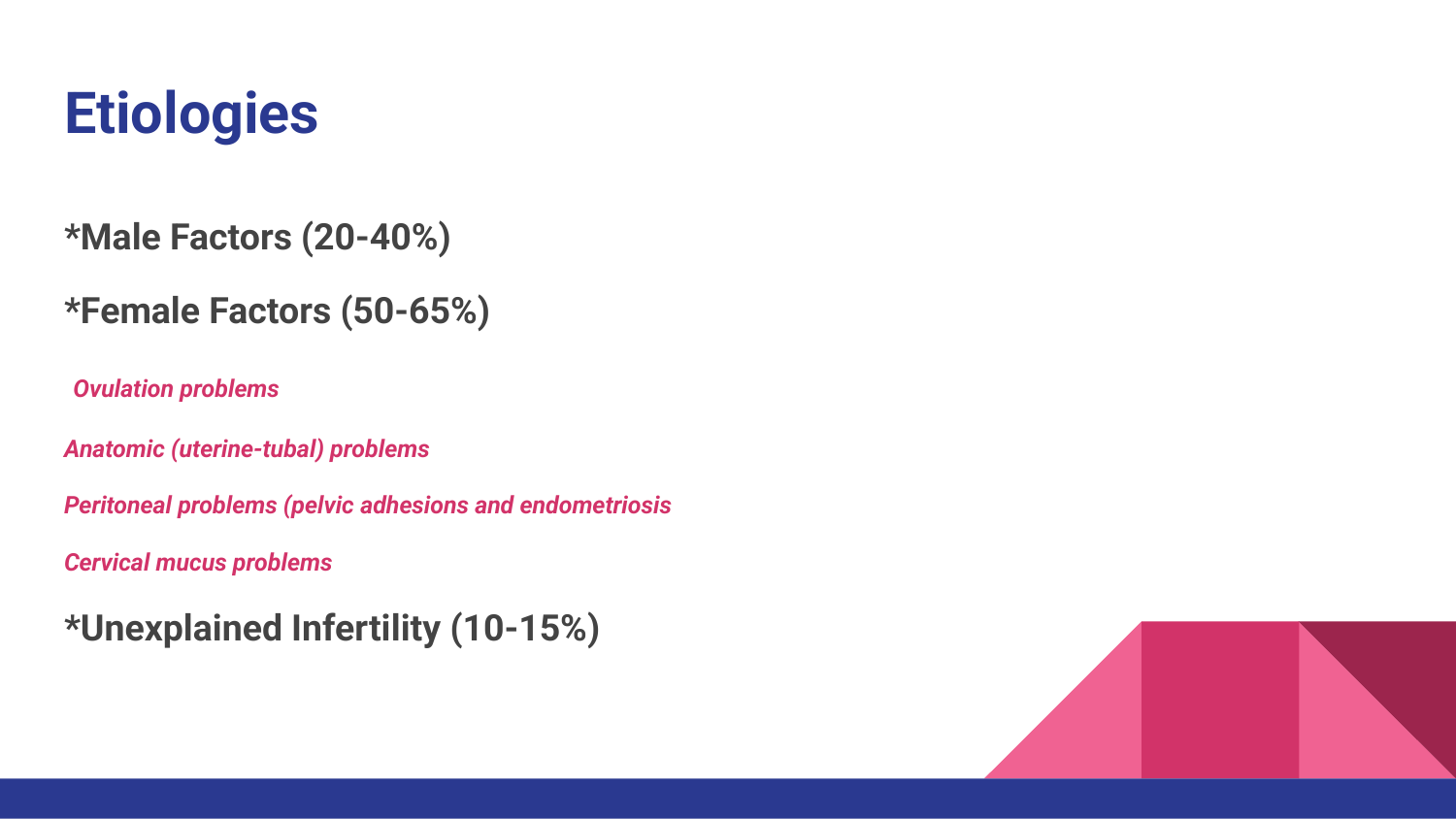

# Etiologies
*Male Factors (20-40%)
*Female Factors (50-65%)
 Ovulation problems
Anatomic (uterine-tubal) problems
Peritoneal problems (pelvic adhesions and endometriosis
Cervical mucus problems
*Unexplained Infertility (10-15%)